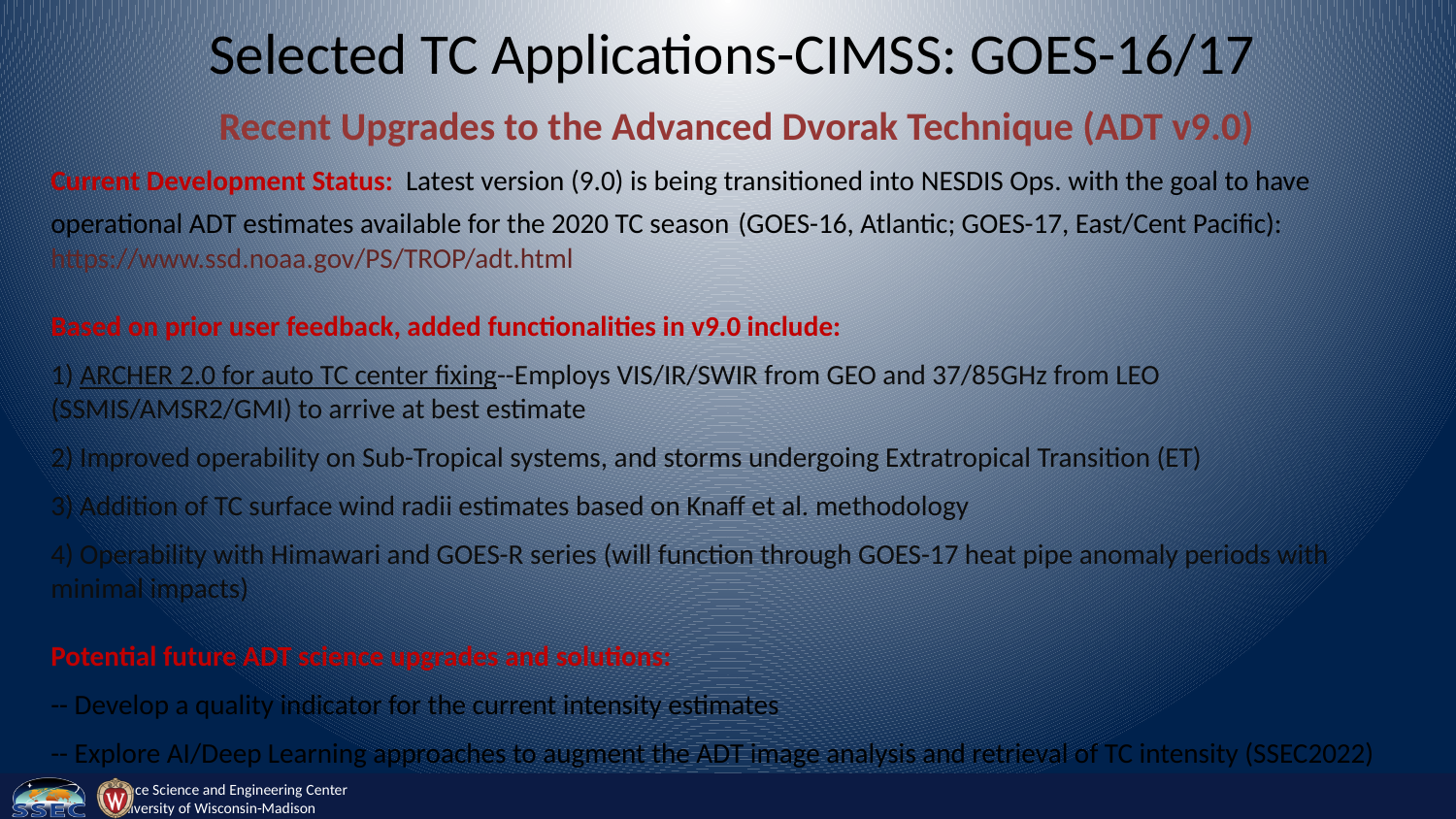

# Selected TC Applications-CIMSS: GOES-16/17
Recent Upgrades to the Advanced Dvorak Technique (ADT v9.0)
Current Development Status:  Latest version (9.0) is being transitioned into NESDIS Ops. with the goal to have operational ADT estimates available for the 2020 TC season (GOES-16, Atlantic; GOES-17, East/Cent Pacific):  https://www.ssd.noaa.gov/PS/TROP/adt.html

Based on prior user feedback, added functionalities in v9.0 include:
1) ARCHER 2.0 for auto TC center fixing--Employs VIS/IR/SWIR from GEO and 37/85GHz from LEO (SSMIS/AMSR2/GMI) to arrive at best estimate
2) Improved operability on Sub-Tropical systems, and storms undergoing Extratropical Transition (ET)
3) Addition of TC surface wind radii estimates based on Knaff et al. methodology
4) Operability with Himawari and GOES-R series (will function through GOES-17 heat pipe anomaly periods with minimal impacts)

Potential future ADT science upgrades and solutions:

-- Develop a quality indicator for the current intensity estimates

-- Explore AI/Deep Learning approaches to augment the ADT image analysis and retrieval of TC intensity (SSEC2022)